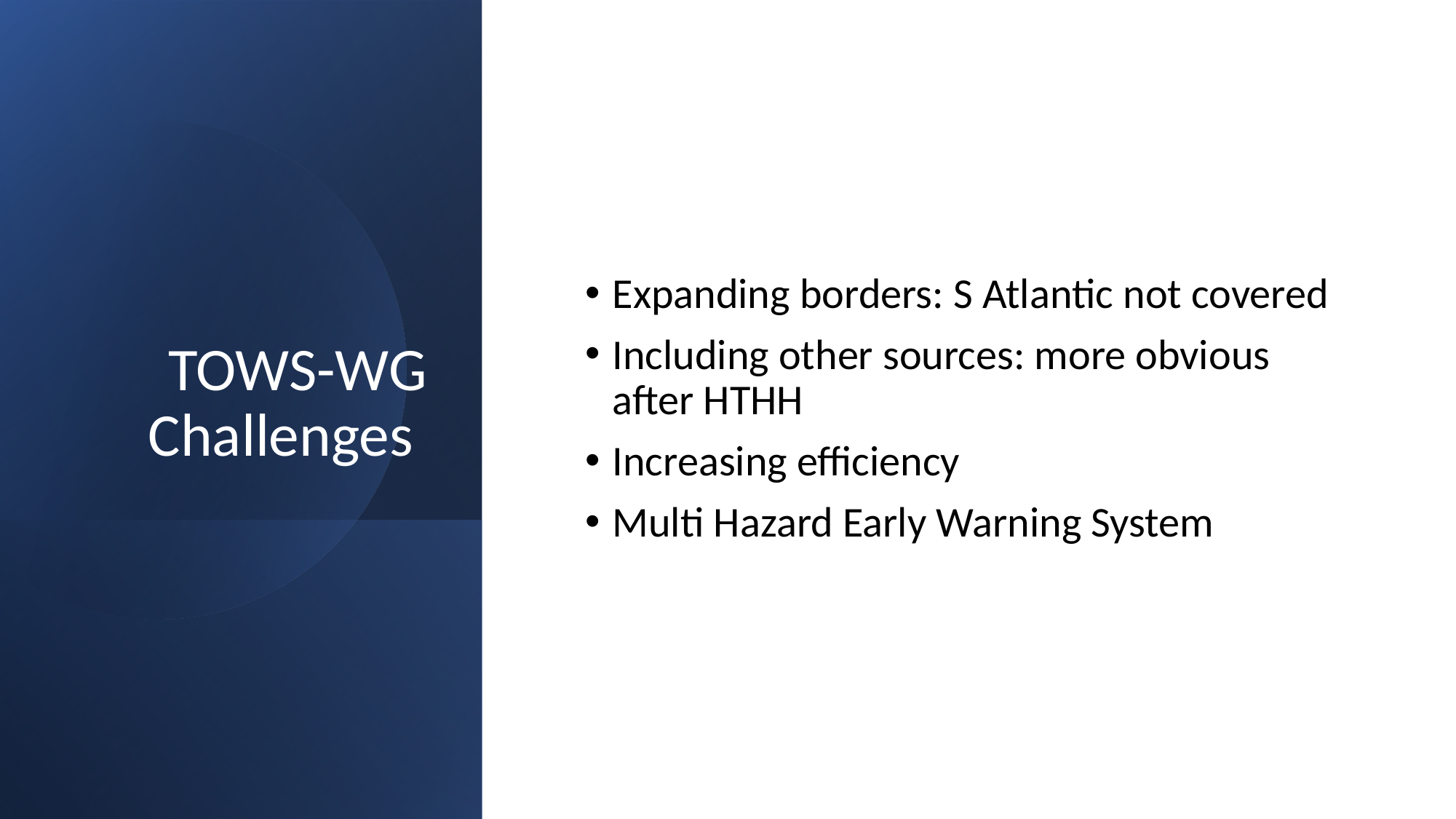

# TOWS-WG Challenges
Expanding borders: S Atlantic not covered
Including other sources: more obvious after HTHH
Increasing efficiency
Multi Hazard Early Warning System